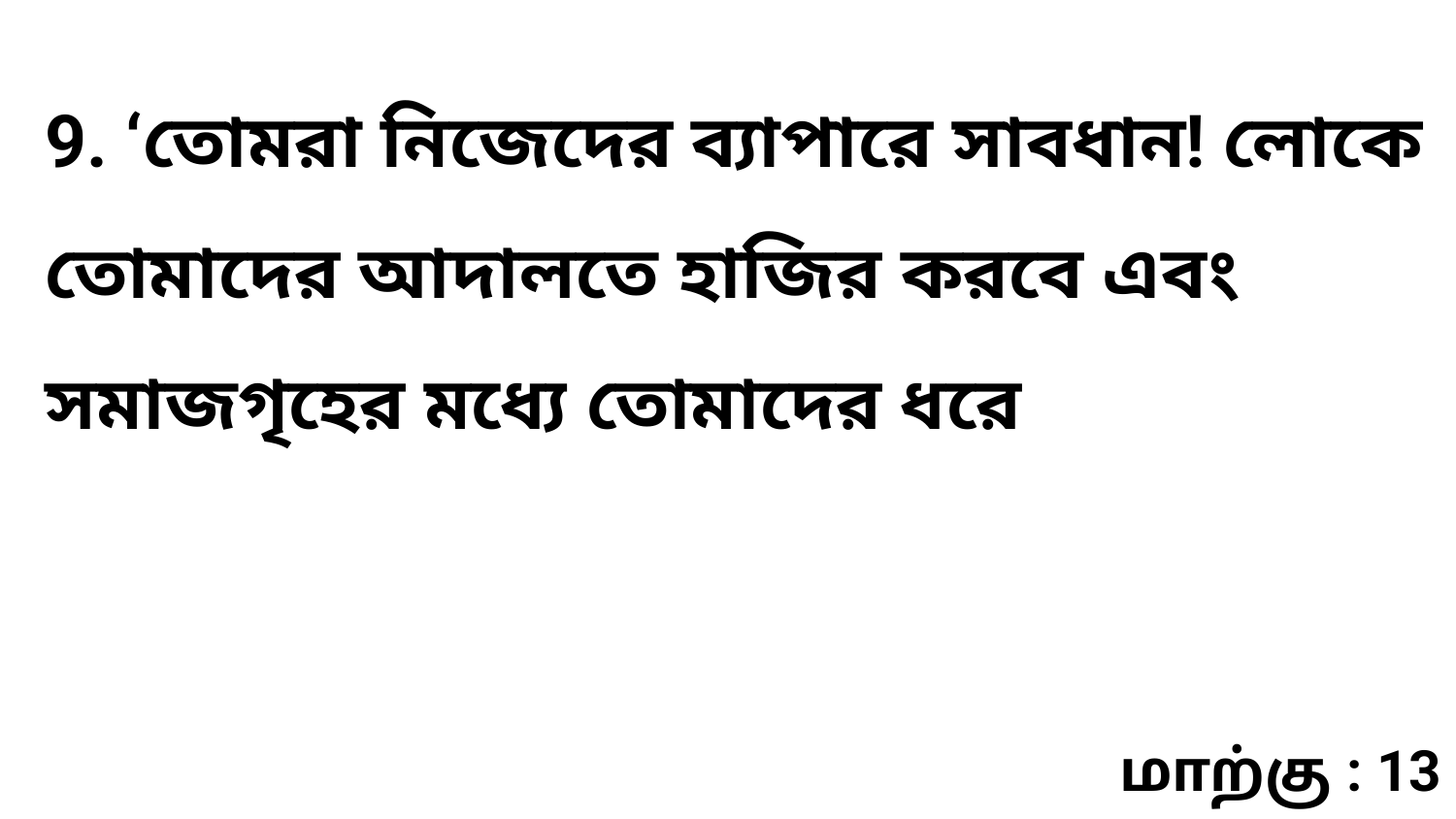

9. ‘তোমরা নিজেদের ব্যাপারে সাবধান! লোকে তোমাদের আদালতে হাজির করবে এবং সমাজগৃহের মধ্যে তোমাদের ধরে
மாற்கு : 13